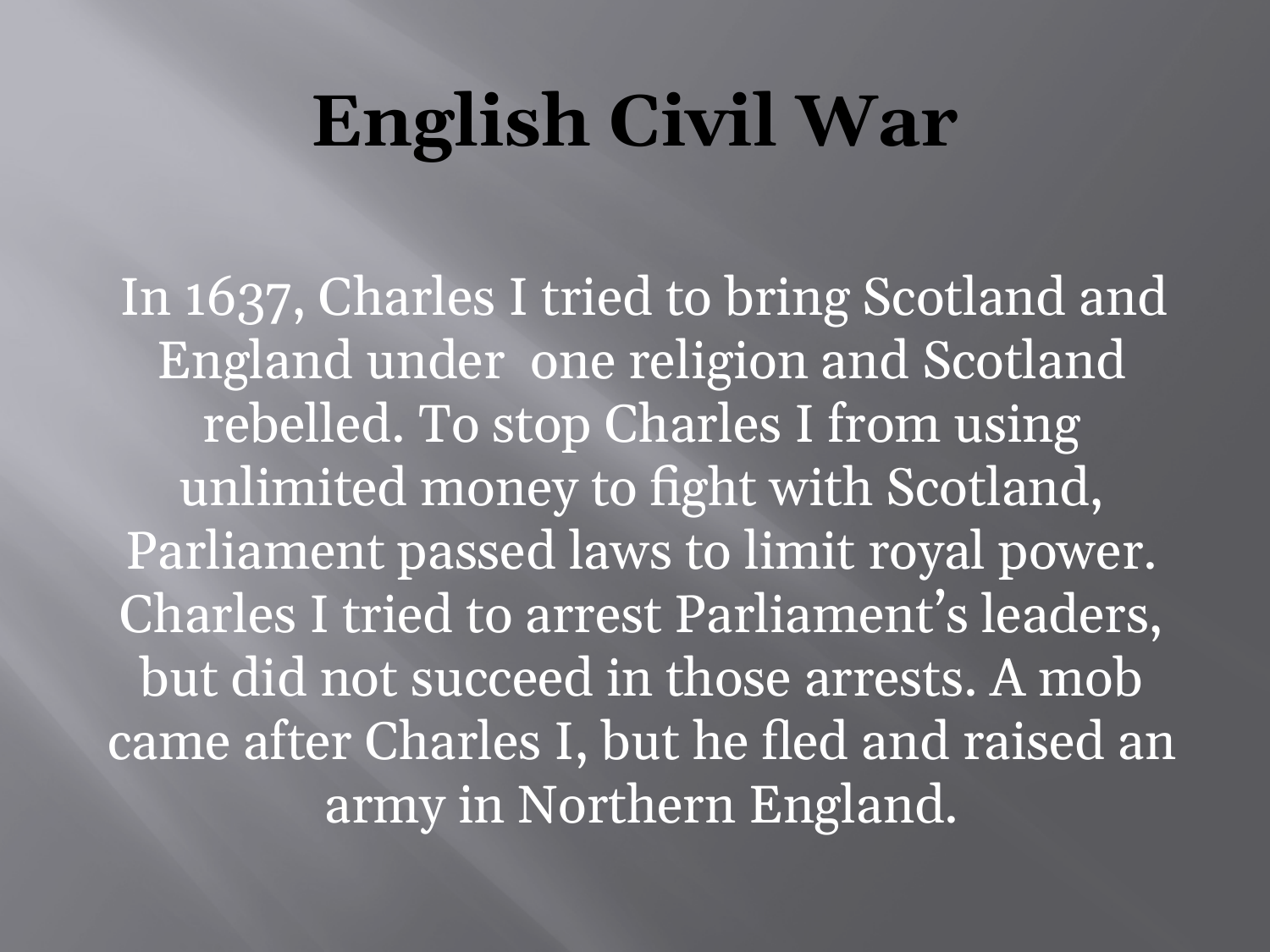

# English Civil War
In 1637, Charles I tried to bring Scotland and England under  one religion and Scotland rebelled. To stop Charles I from using unlimited money to fight with Scotland, Parliament passed laws to limit royal power. Charles I tried to arrest Parliament’s leaders, but did not succeed in those arrests. A mob came after Charles I, but he fled and raised an army in Northern England.